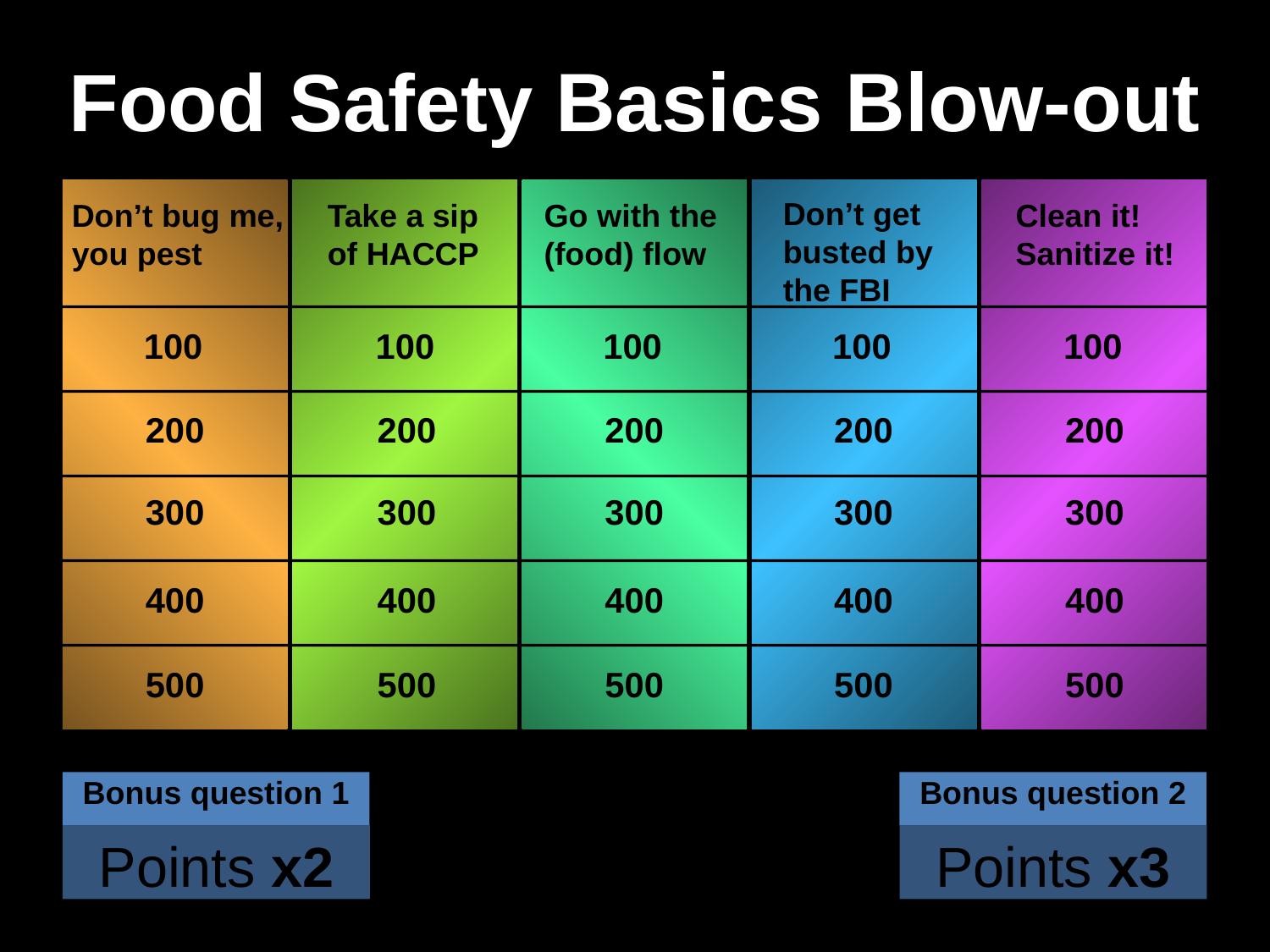

# Food Safety Basics Blow-out

Don’t get
busted by
the FBI
Don’t bug me, you pest
Take a sip
of HACCP
Go with the
(food) flow
Clean it!
Sanitize it!

100
100
100
100
100

200
200
200
200
200

300
300
300
300
300

400
400
400
400
400

500
500
500
500
500
Bonus question 1
Bonus question 2
Points x2
Points x3